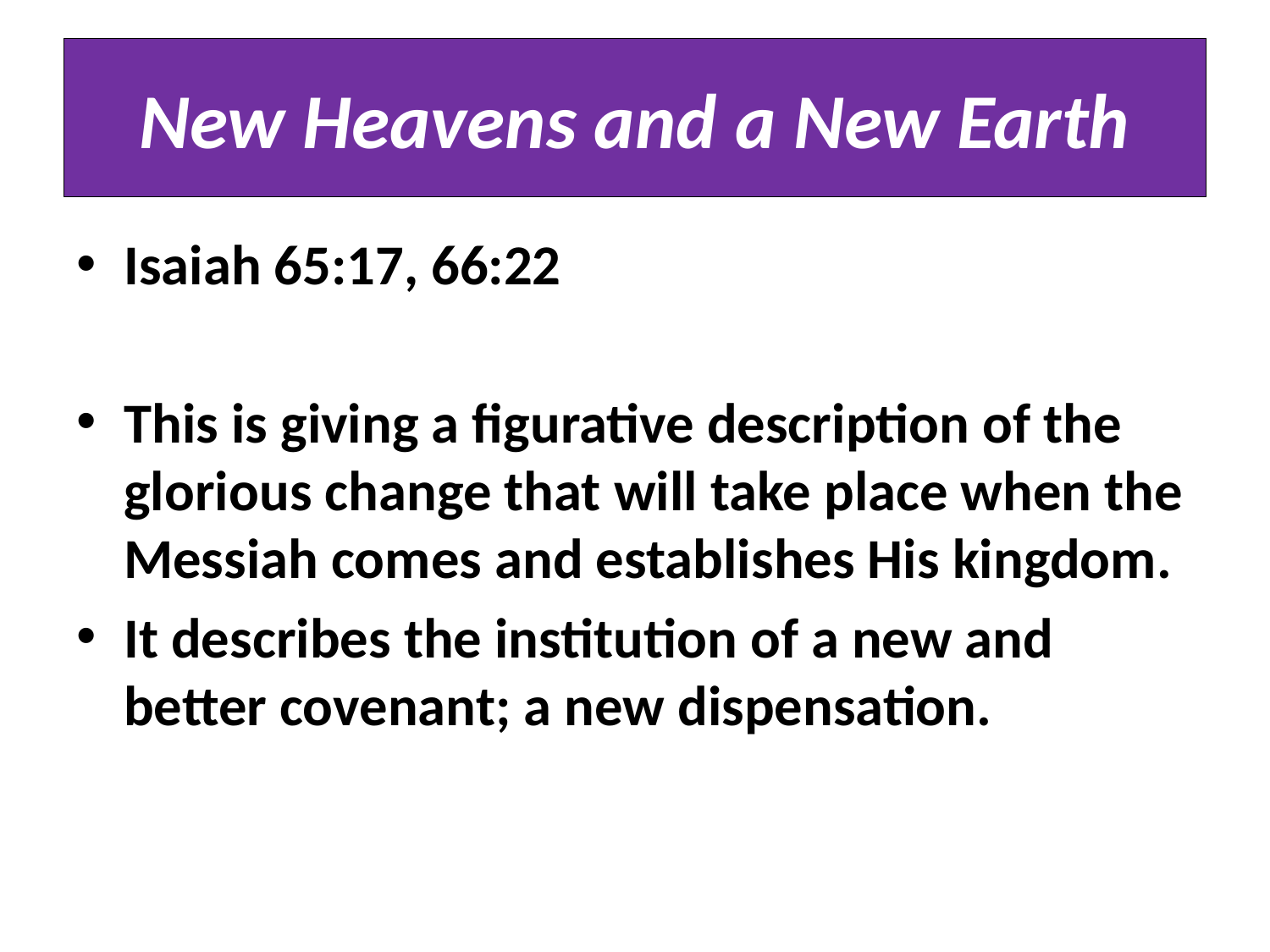

# New Heavens and a New Earth
Isaiah 65:17, 66:22

This is giving a figurative description of the glorious change that will take place when the Messiah comes and establishes His kingdom.
It describes the institution of a new and better covenant; a new dispensation.